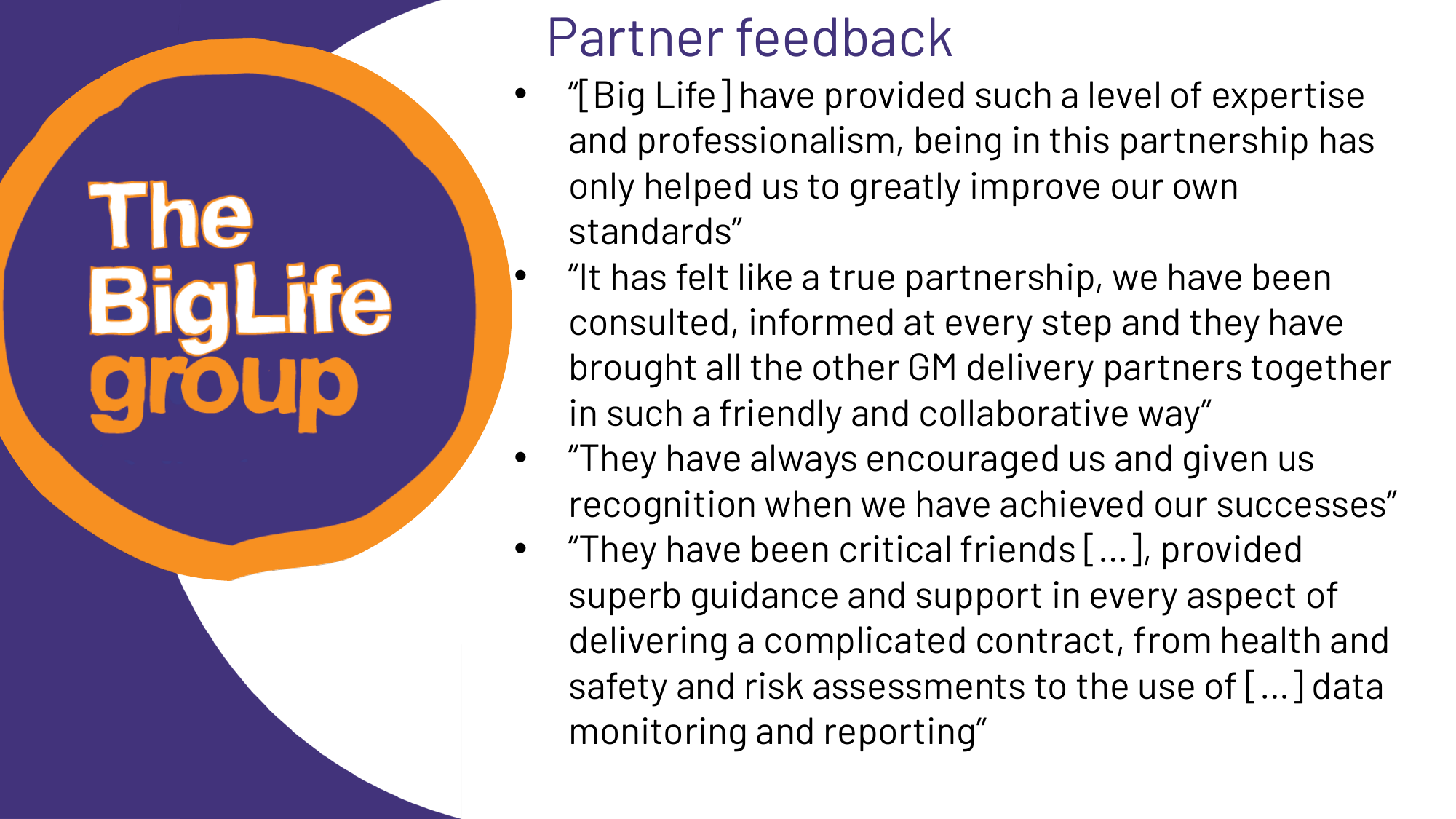

Partner feedback

“[Big Life] have provided such a level of expertise and professionalism, being in this partnership has only helped us to greatly improve our own standards”
“It has felt like a true partnership, we have been consulted, informed at every step and they have brought all the other GM delivery partners together in such a friendly and collaborative way”
“They have always encouraged us and given us recognition when we have achieved our successes”
“They have been critical friends […], provided superb guidance and support in every aspect of delivering a complicated contract, from health and safety and risk assessments to the use of […] data monitoring and reporting”